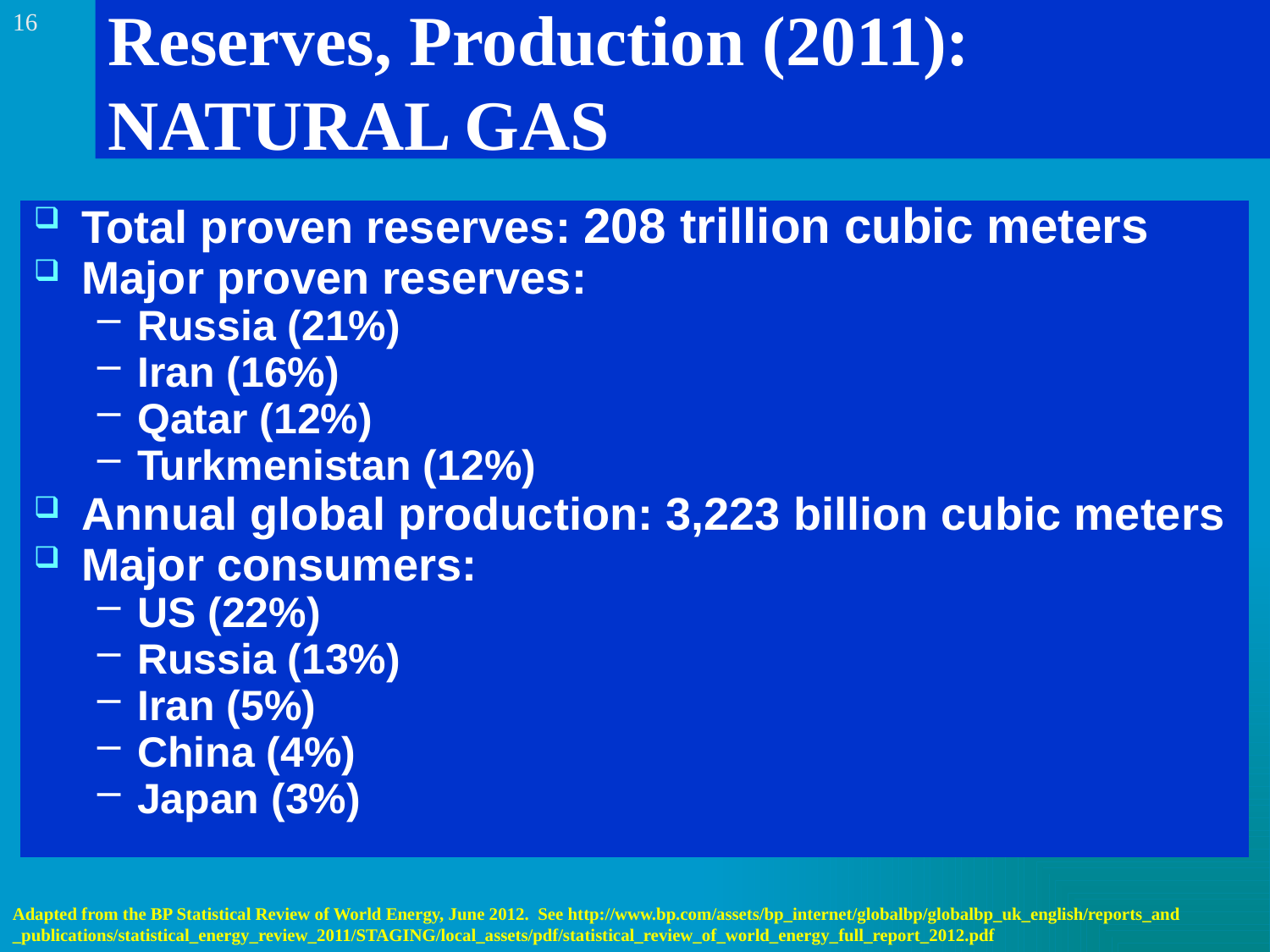

16
# Reserves, Production (2011): NATURAL GAS
Total proven reserves: 208 trillion cubic meters
Major proven reserves:
Russia (21%)
Iran (16%)
Qatar (12%)
Turkmenistan (12%)
Annual global production: 3,223 billion cubic meters
Major consumers:
US (22%)
Russia (13%)
Iran (5%)
China (4%)
Japan (3%)
Adapted from the BP Statistical Review of World Energy, June 2012.  See http://www.bp.com/assets/bp_internet/globalbp/globalbp_uk_english/reports_and _publications/statistical_energy_review_2011/STAGING/local_assets/pdf/statistical_review_of_world_energy_full_report_2012.pdf